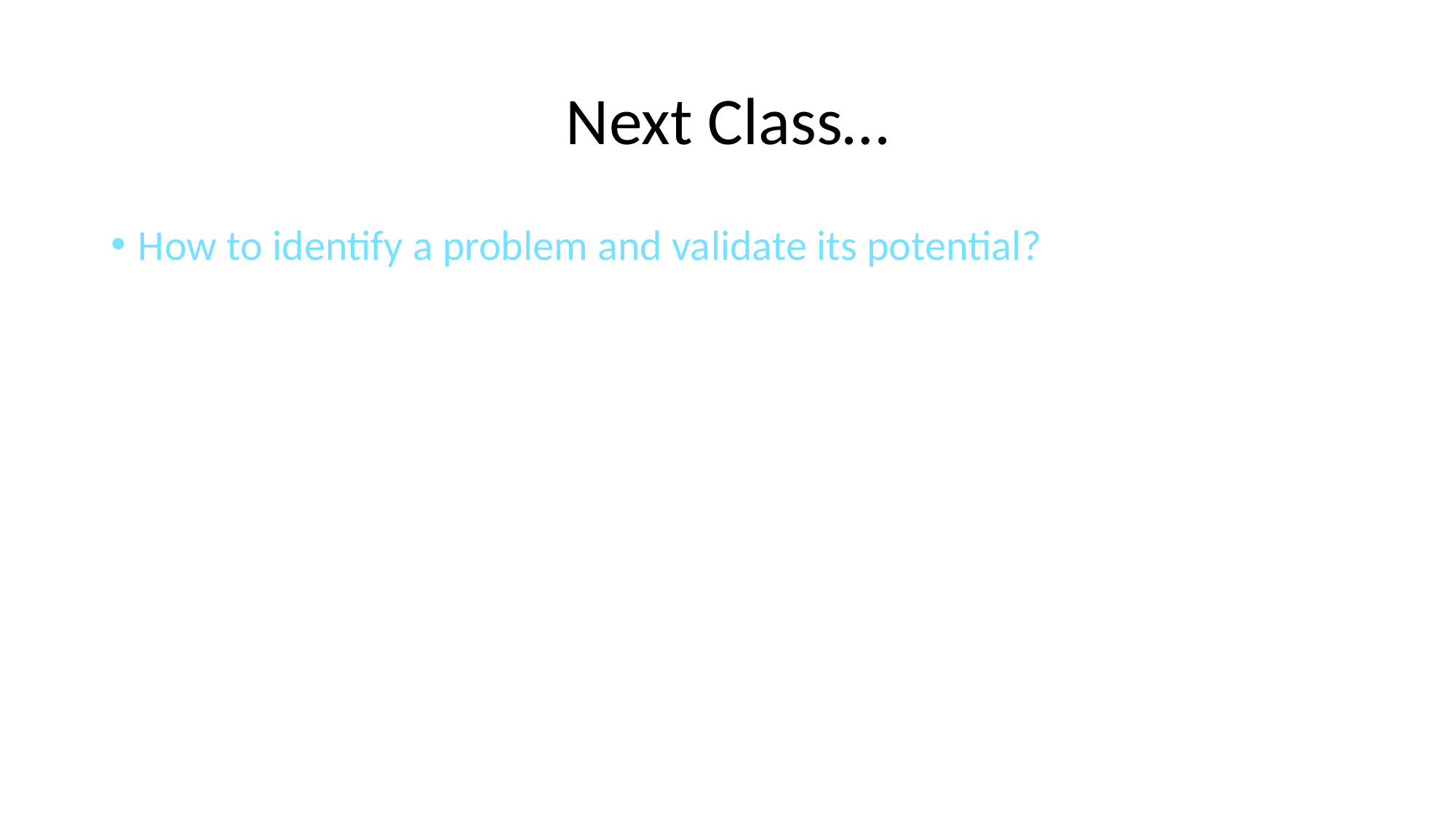

# Next Class…
How to identify a problem and validate its potential?